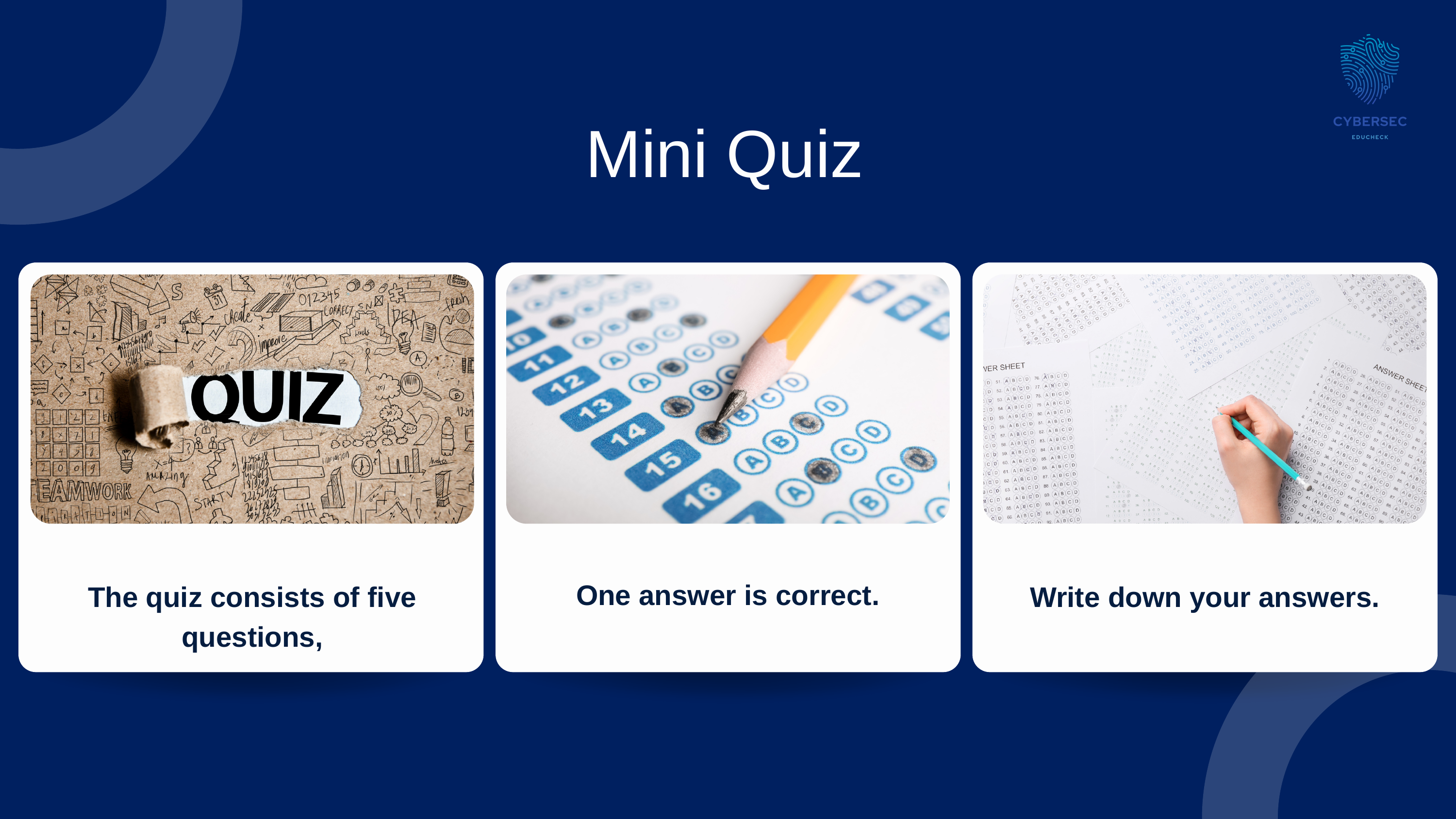

Mini Quiz

One answer is correct.
The quiz consists of five questions,
Write down your answers.